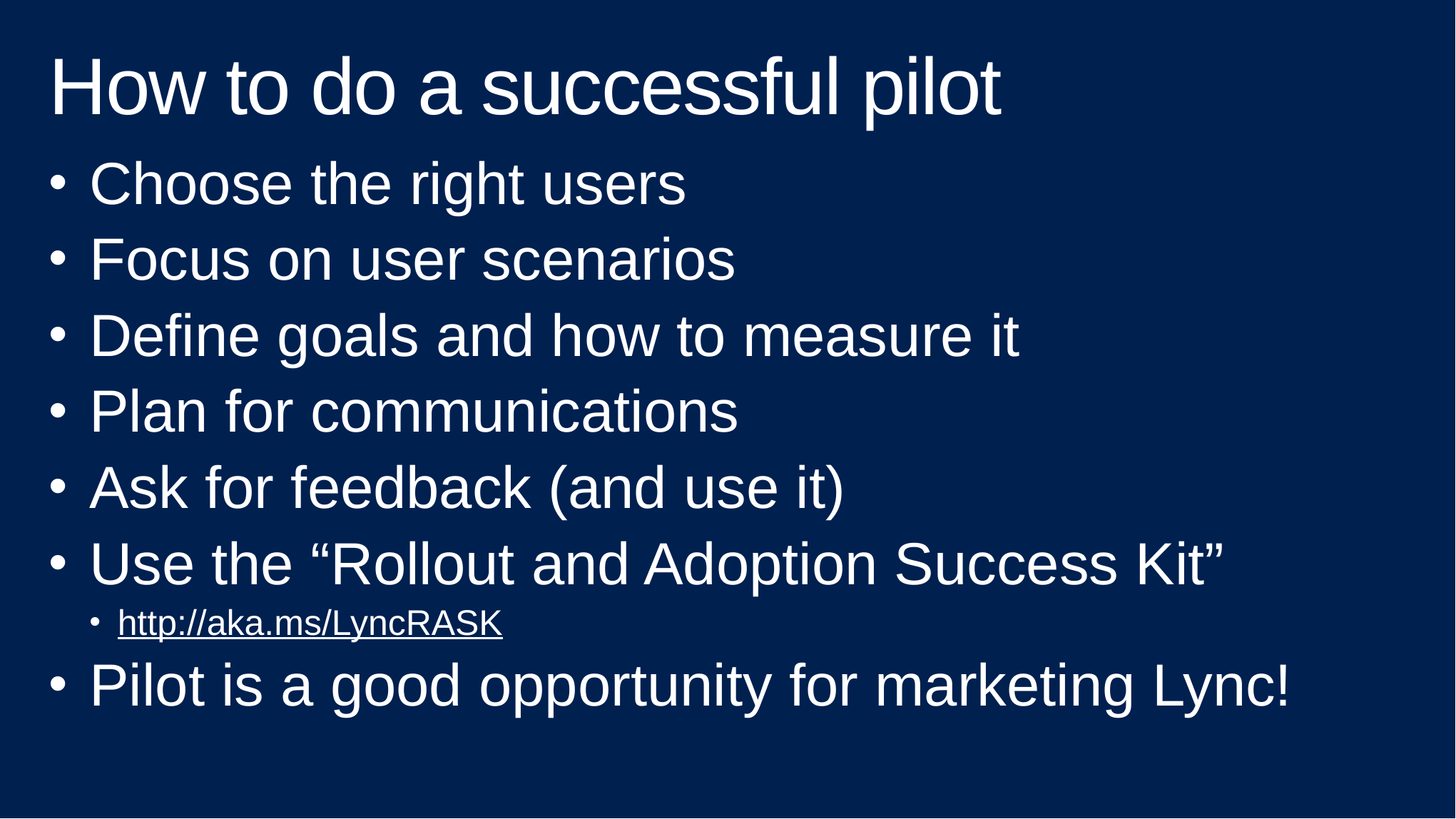

# How to do a successful pilot
Choose the right users
Focus on user scenarios
Define goals and how to measure it
Plan for communications
Ask for feedback (and use it)
Use the “Rollout and Adoption Success Kit”
http://aka.ms/LyncRASK
Pilot is a good opportunity for marketing Lync!